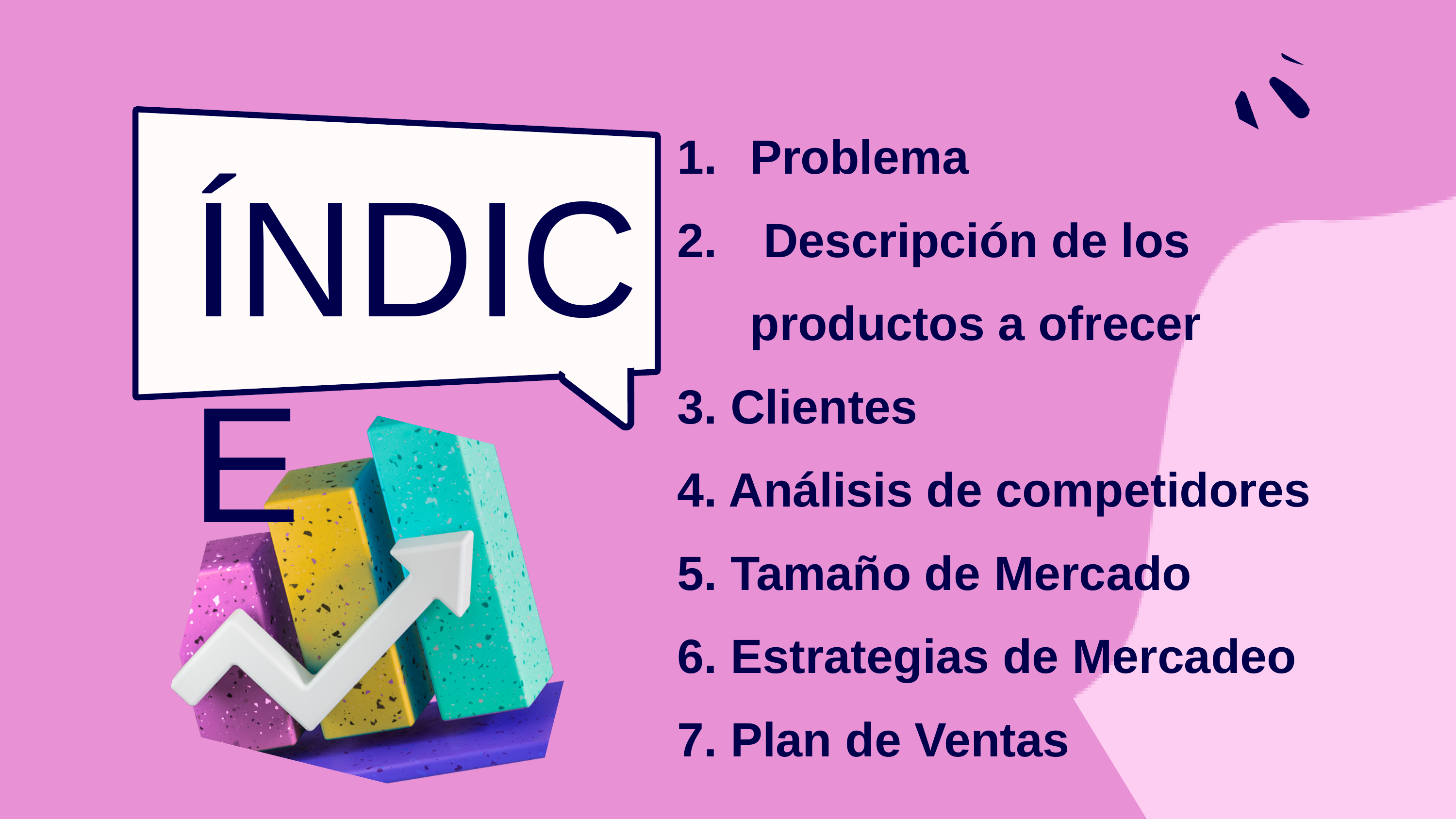

Problema
 Descripción de los productos a ofrecer
3. Clientes
4. Análisis de competidores
5. Tamaño de Mercado
6. Estrategias de Mercadeo
7. Plan de Ventas

ÍNDICE